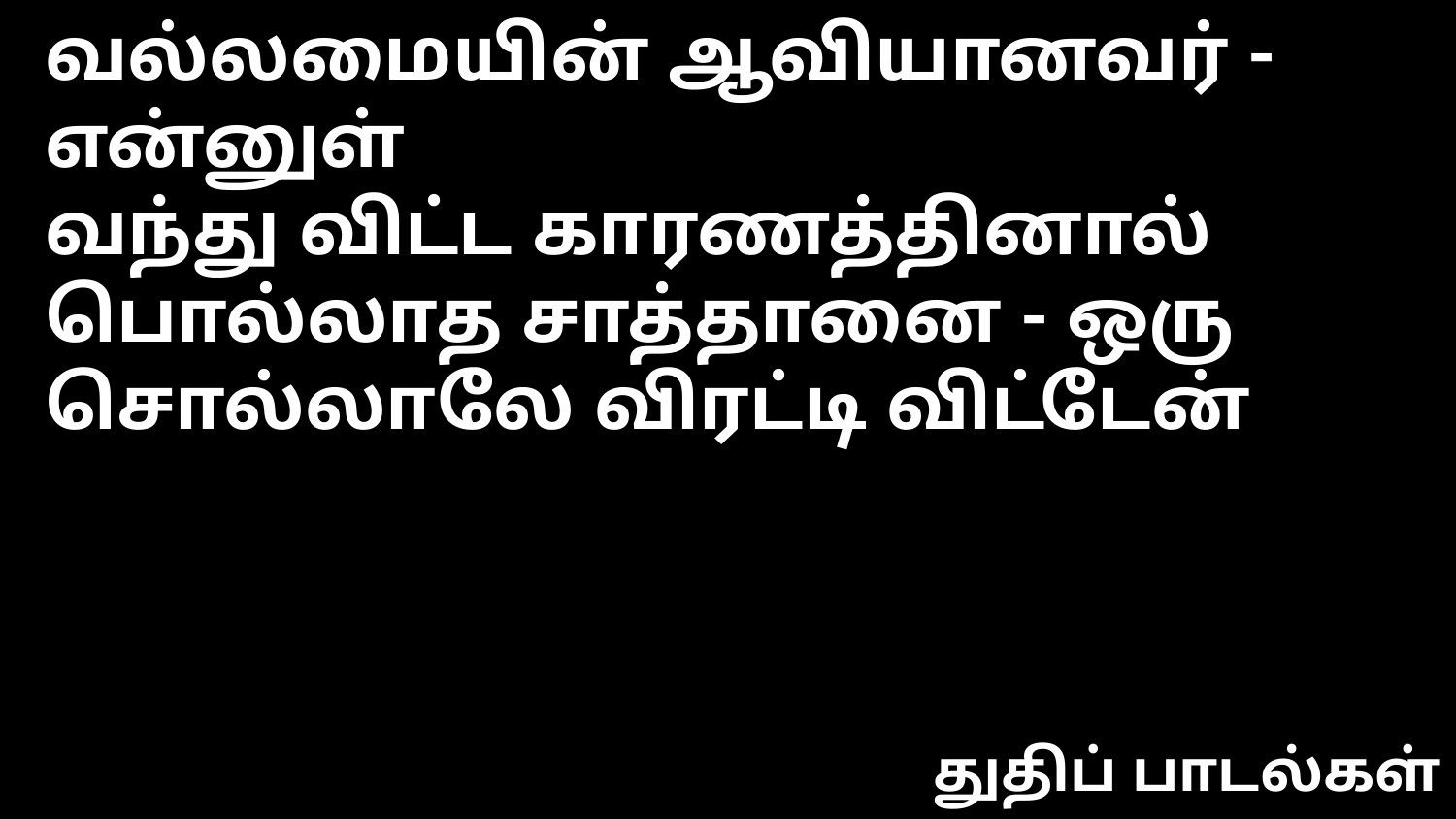

வல்லமையின் ஆவியானவர் - என்னுள்
வந்து விட்ட காரணத்தினால்
பொல்லாத சாத்தானை - ஒரு
சொல்லாலே விரட்டி விட்டேன்

துதிப் பாடல்கள்